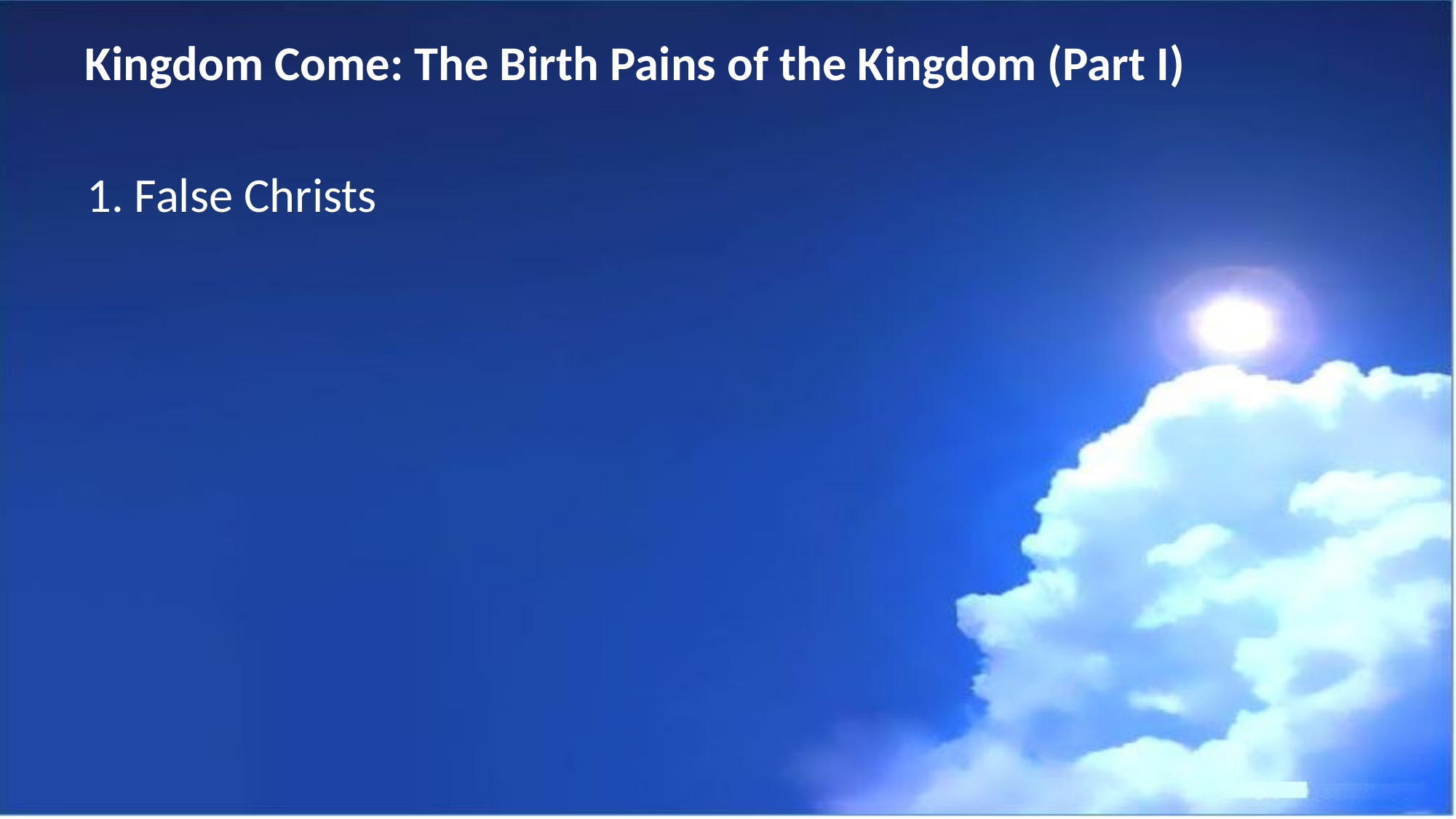

Kingdom Come: The Birth Pains of the Kingdom (Part I)
1. False Christs